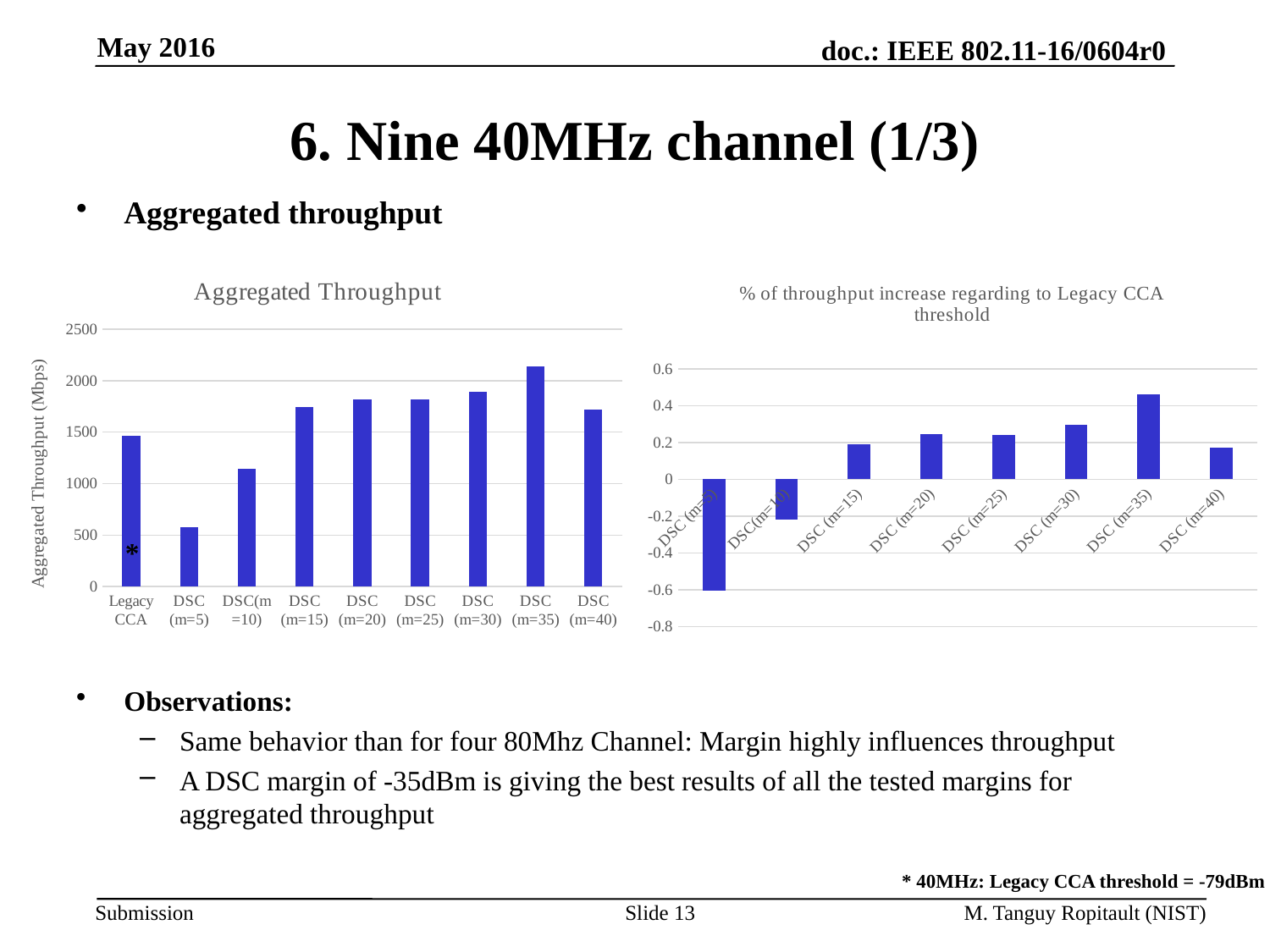

May 2016
# 6. Nine 40MHz channel (1/3)
Aggregated throughput

### Chart: Aggregated Throughput

| Category |  |
|---|---|
| Legacy CCA | 1461.3333333333333 |
| DSC (m=5) | 576.2133333333334 |
| DSC(m=10) | 1143.7333333333333 |
| DSC (m=15) | 1740.9066666666668 |
| DSC (m=20) | 1820.9066666666668 |
| DSC (m=25) | 1816.96 |
| DSC (m=30) | 1896.0 |
| DSC (m=35) | 2134.56 |
| DSC (m=40) | 1715.5200000000002 |

### Chart: % of throughput increase regarding to Legacy CCA threshold

| Category |  |
|---|---|
| DSC (m=5) | -0.6056934306569343 |
| DSC(m=10) | -0.2173357664233576 |
| DSC (m=15) | 0.19131386861313882 |
| DSC (m=20) | 0.24605839416058406 |
| DSC (m=25) | 0.24335766423357674 |
| DSC (m=30) | 0.2974452554744526 |
| DSC (m=35) | 0.46069343065693436 |
| DSC (m=40) | 0.17394160583941626 |
*
Observations:
Same behavior than for four 80Mhz Channel: Margin highly influences throughput
A DSC margin of -35dBm is giving the best results of all the tested margins for aggregated throughput

* 40MHz: Legacy CCA threshold = -79dBm
Slide 13
M. Tanguy Ropitault (NIST)